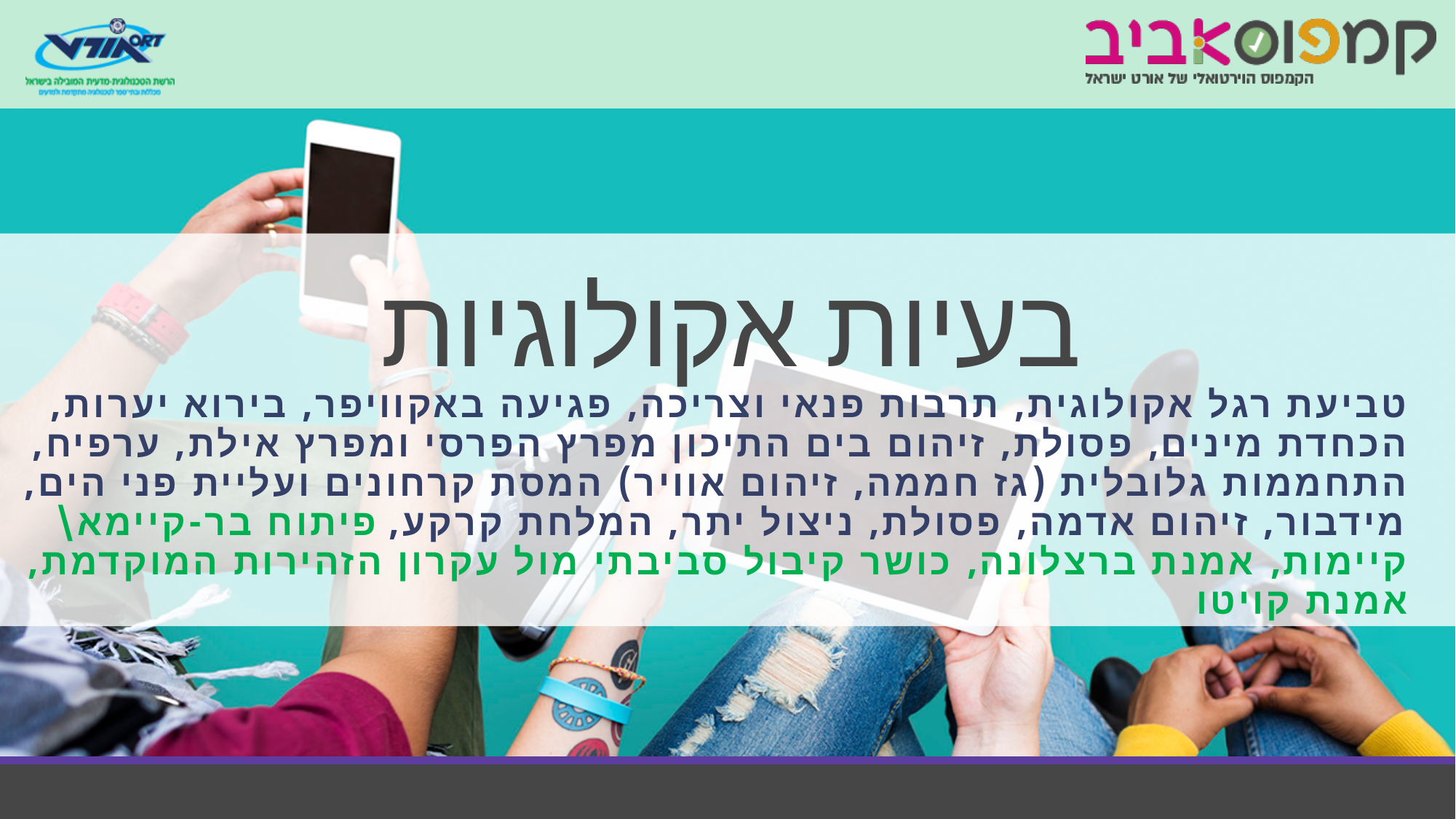

# בעיות אקולוגיות
טביעת רגל אקולוגית, תרבות פנאי וצריכה, פגיעה באקוויפר, בירוא יערות, הכחדת מינים, פסולת, זיהום בים התיכון מפרץ הפרסי ומפרץ אילת, ערפיח, התחממות גלובלית (גז חממה, זיהום אוויר) המסת קרחונים ועליית פני הים, מידבור, זיהום אדמה, פסולת, ניצול יתר, המלחת קרקע, פיתוח בר-קיימא\קיימות, אמנת ברצלונה, כושר קיבול סביבתי מול עקרון הזהירות המוקדמת, אמנת קויטו